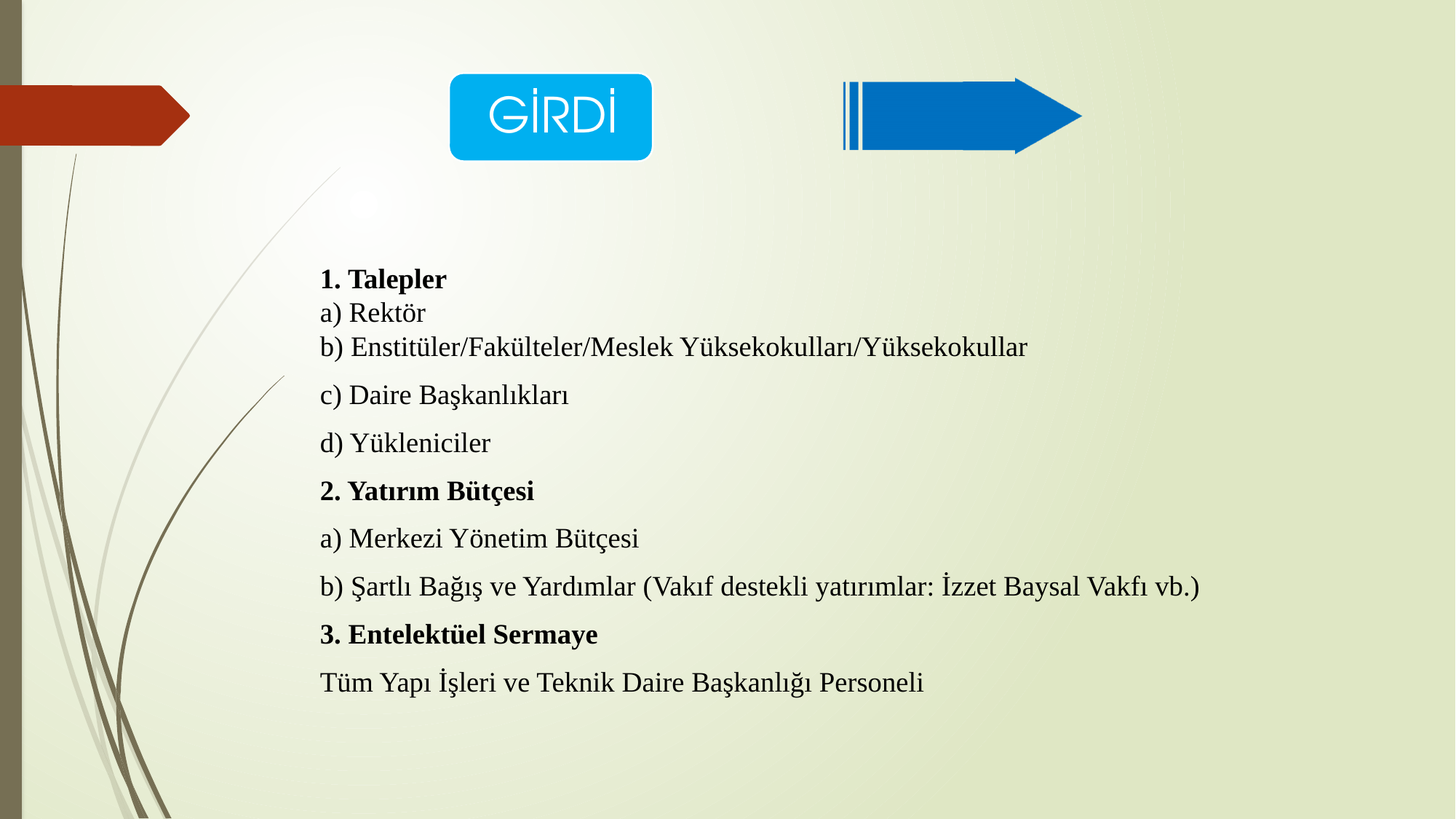

GİRDİ
#
1. Talepler
a) Rektör
b) Enstitüler/Fakülteler/Meslek Yüksekokulları/Yüksekokullar
c) Daire Başkanlıkları
d) Yükleniciler
2. Yatırım Bütçesi
a) Merkezi Yönetim Bütçesi
b) Şartlı Bağış ve Yardımlar (Vakıf destekli yatırımlar: İzzet Baysal Vakfı vb.)
3. Entelektüel Sermaye
Tüm Yapı İşleri ve Teknik Daire Başkanlığı Personeli